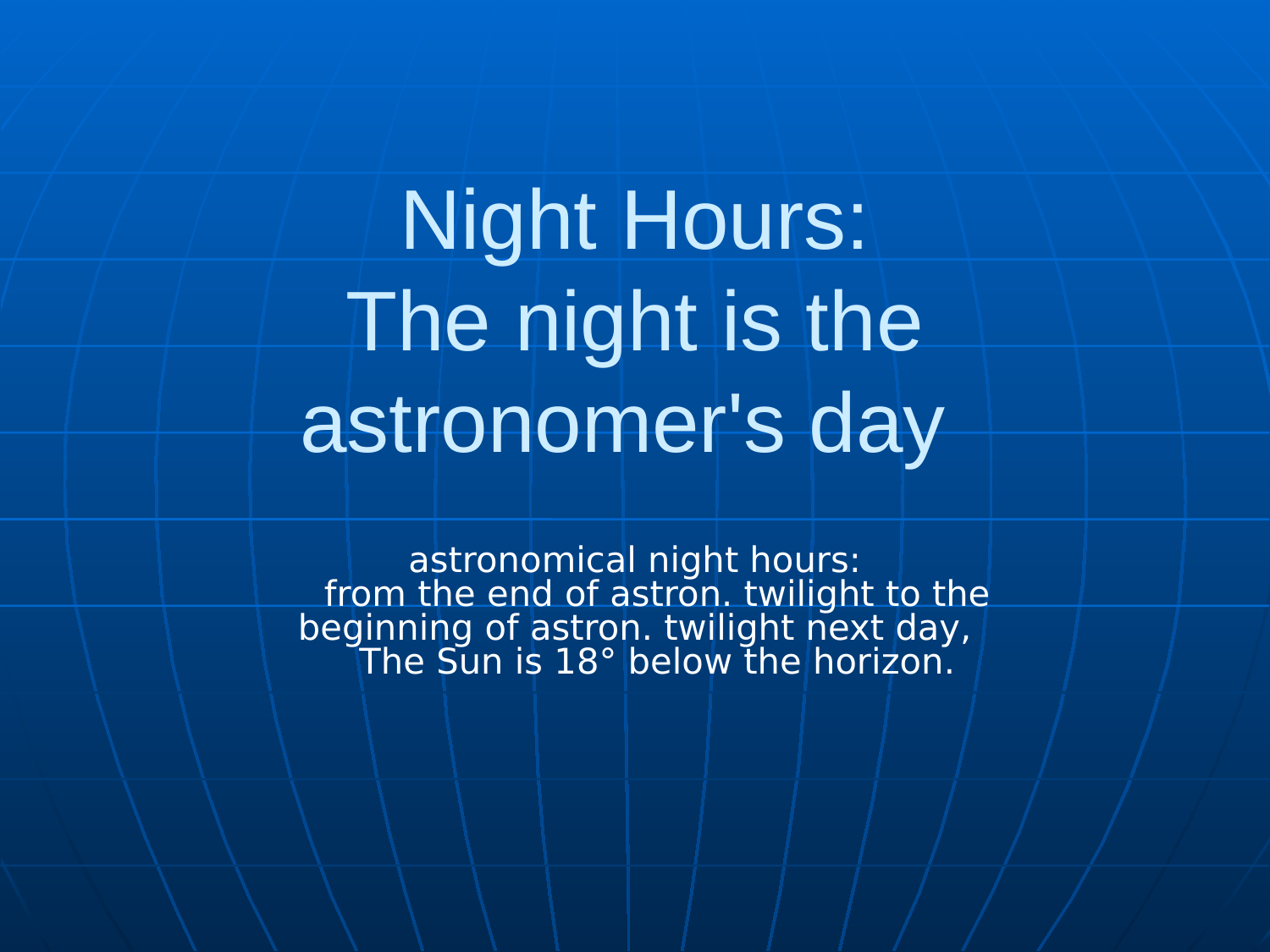

# Night Hours: The night is the astronomer's day
astronomical night hours:
    from the end of astron. twilight to the beginning of astron. twilight next day,
    The Sun is 18° below the horizon.